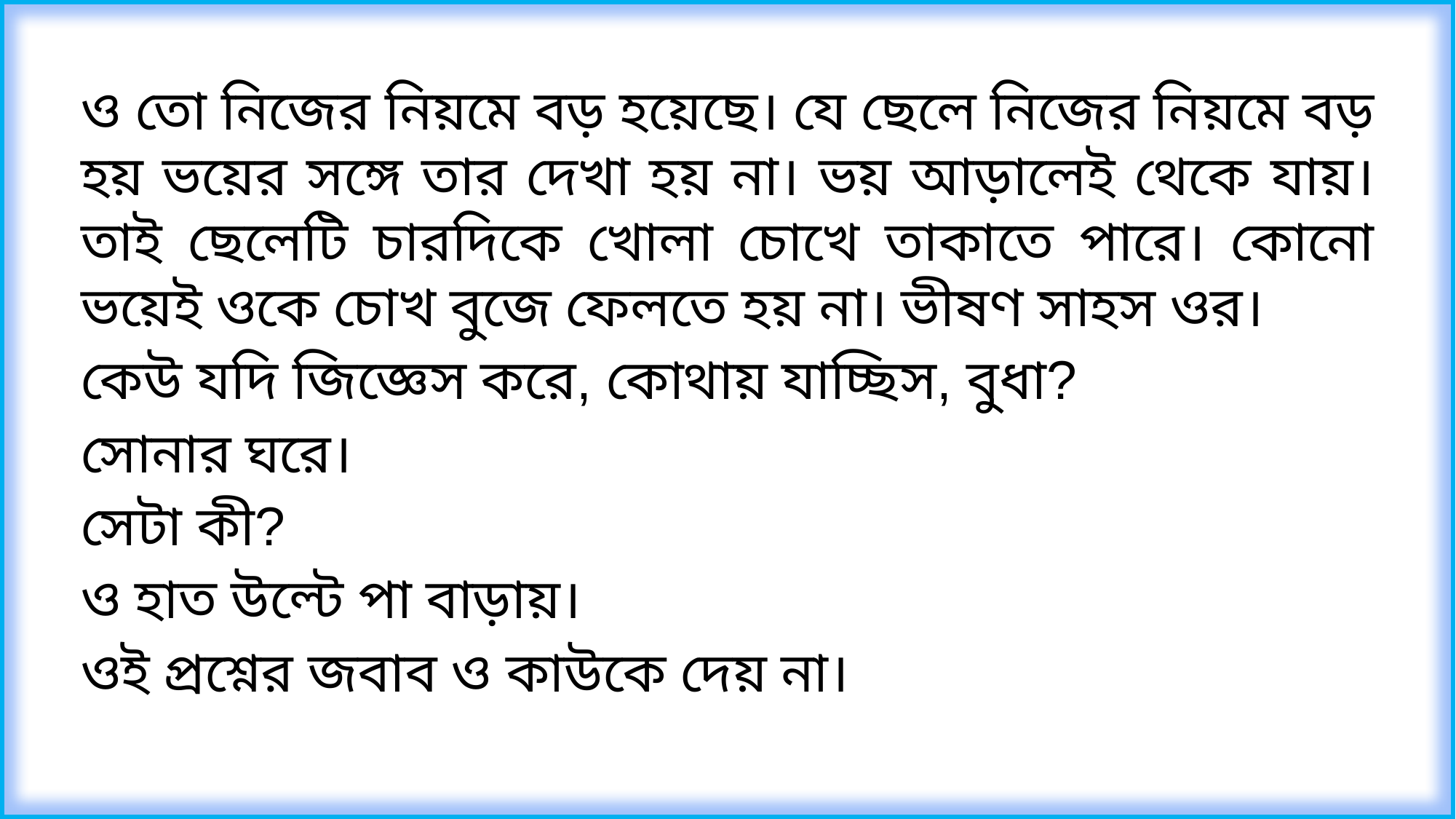

ও তো নিজের নিয়মে বড় হয়েছে। যে ছেলে নিজের নিয়মে বড় হয় ভয়ের সঙ্গে তার দেখা হয় না। ভয় আড়ালেই থেকে যায়। তাই ছেলেটি চারদিকে খোলা চোখে তাকাতে পারে। কোনো ভয়েই ওকে চোখ বুজে ফেলতে হয় না। ভীষণ সাহস ওর।
কেউ যদি জিজ্ঞেস করে, কোথায় যাচ্ছিস, বুধা?
সোনার ঘরে।
সেটা কী?
ও হাত উল্টে পা বাড়ায়।
ওই প্রশ্নের জবাব ও কাউকে দেয় না।